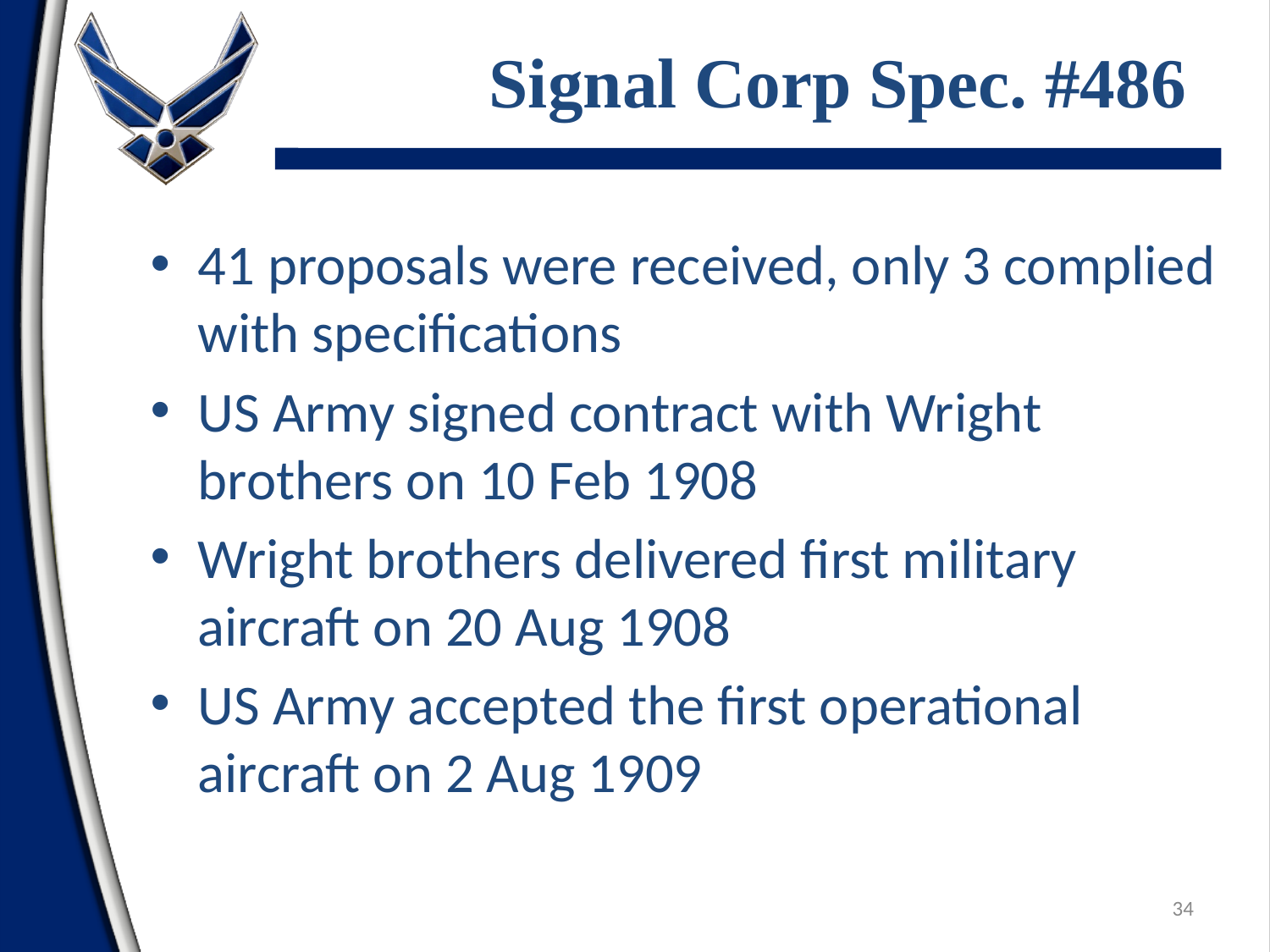

# Signal Corp Spec. #486
41 proposals were received, only 3 complied with specifications
US Army signed contract with Wright brothers on 10 Feb 1908
Wright brothers delivered first military aircraft on 20 Aug 1908
US Army accepted the first operational aircraft on 2 Aug 1909
34